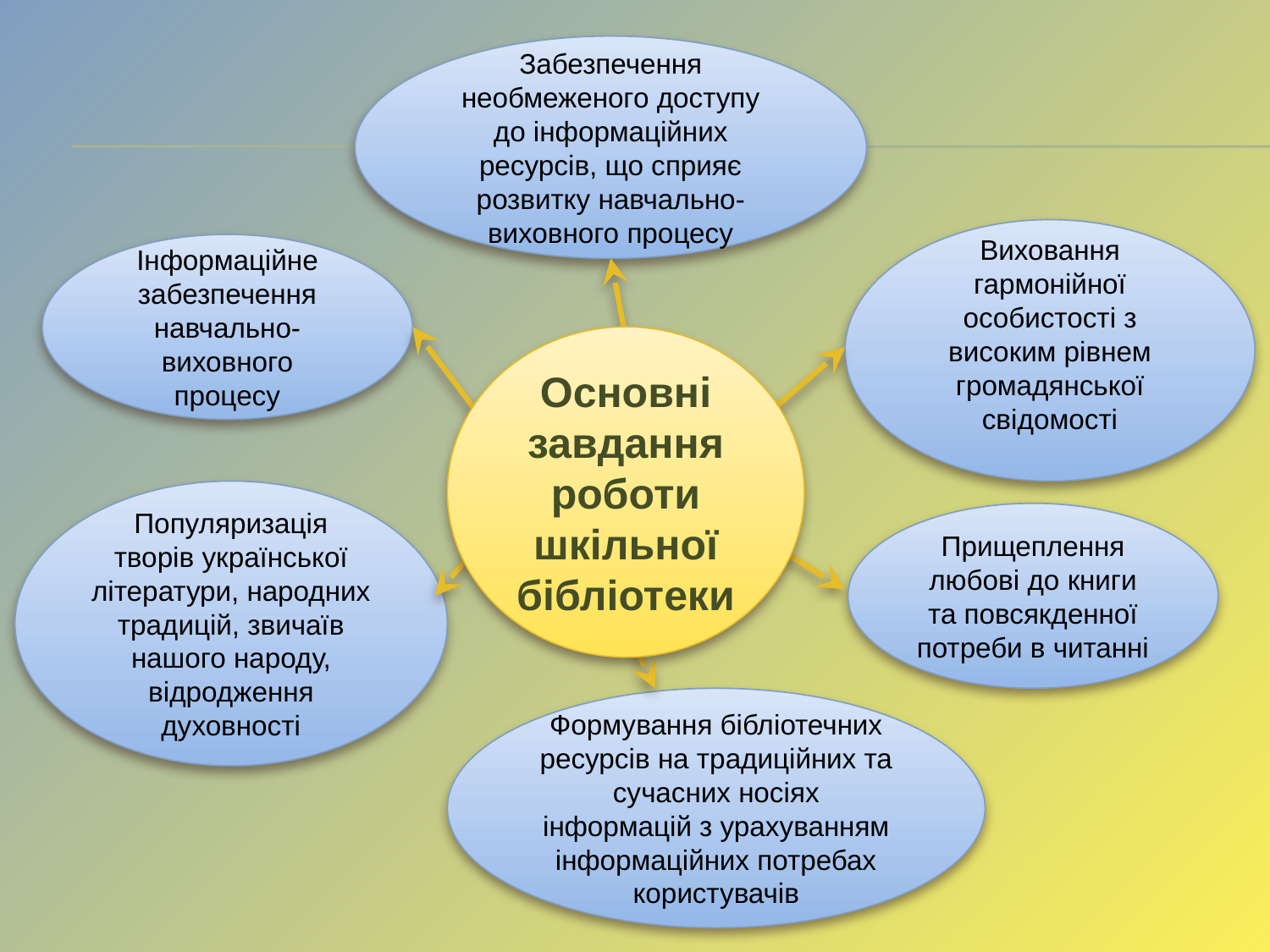

Забезпечення необмеженого доступу до інформаційних ресурсів, що сприяє розвитку навчально-виховного процесу
Виховання гармонійної особистості з високим рівнем громадянської свідомості

Інформаційне забезпечення навчально-виховного процесу
Основні завдання роботи шкільної
бібліотеки

Популяризація творів української літератури, народних традицій, звичаїв нашого народу, відродження духовності

Прищеплення любові до книги та повсякденної потреби в читанні

Формування бібліотечних ресурсів на традиційних та сучасних носіях інформацій з урахуванням інформаційних потребах користувачів